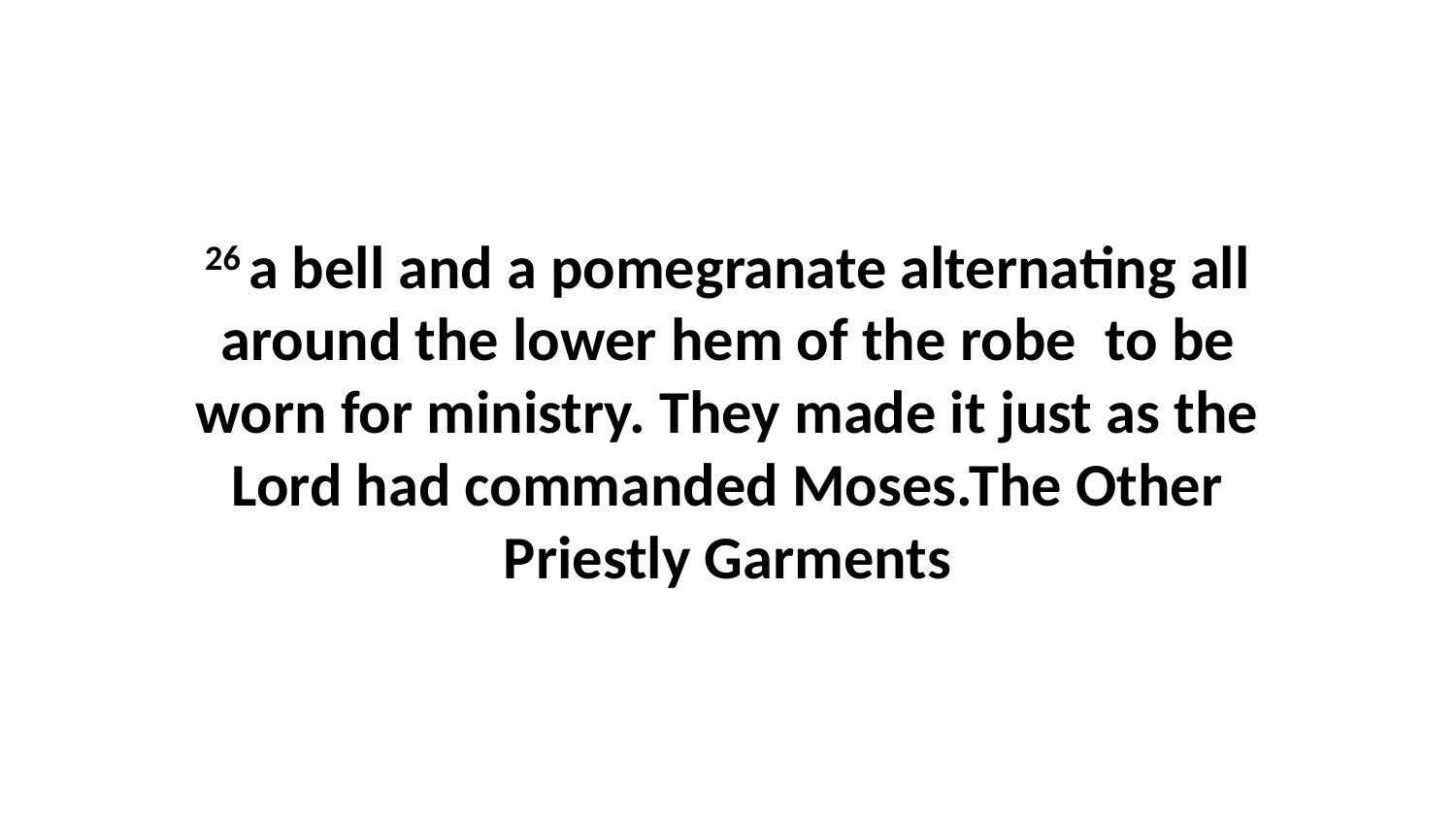

26 a bell and a pomegranate alternating all around the lower hem of the robe  to be worn for ministry. They made it just as the Lord had commanded Moses.The Other Priestly Garments